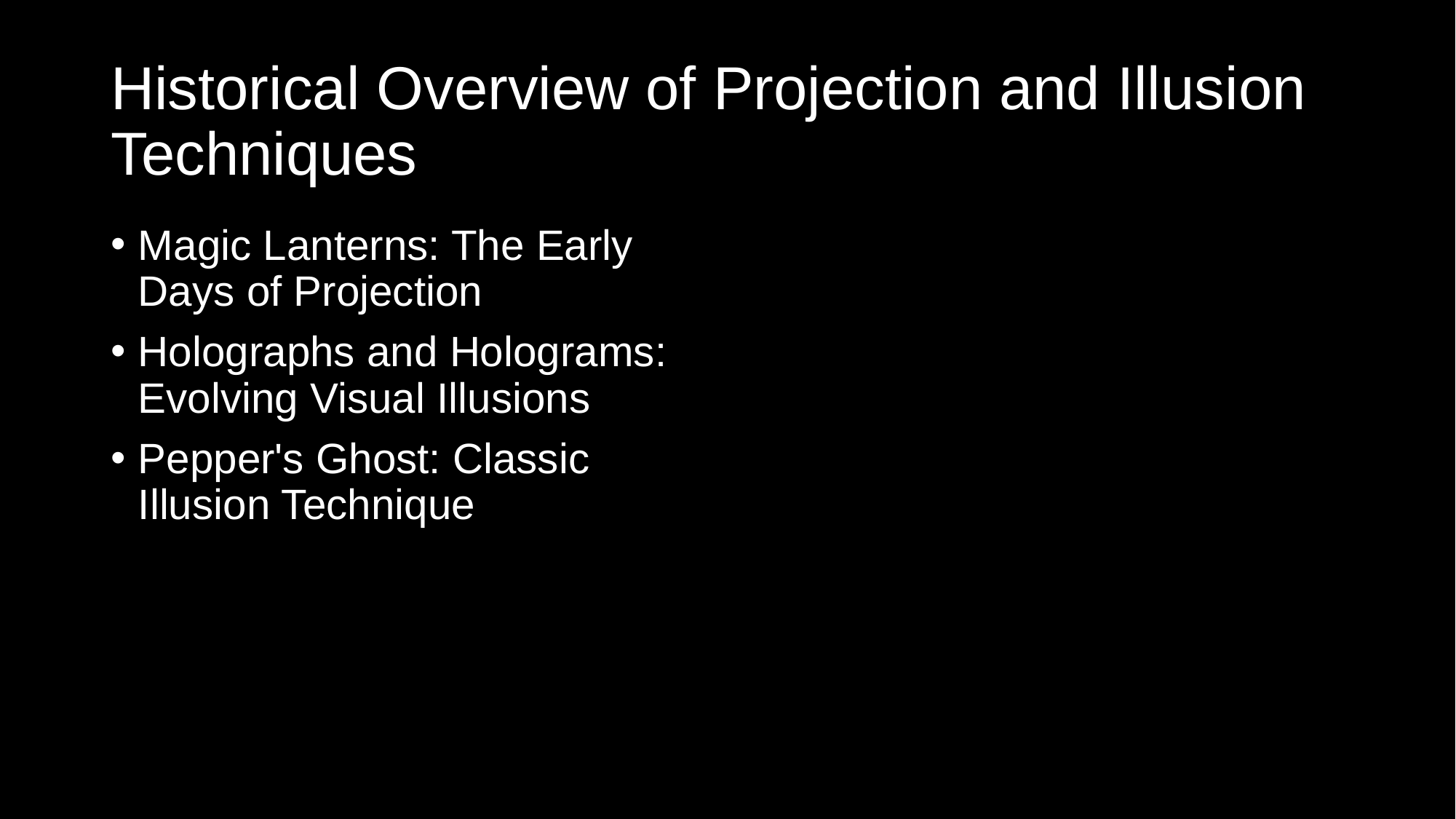

# Historical Overview of Projection and Illusion Techniques

Magic Lanterns: The Early Days of Projection
Holographs and Holograms: Evolving Visual Illusions
Pepper's Ghost: Classic Illusion Technique